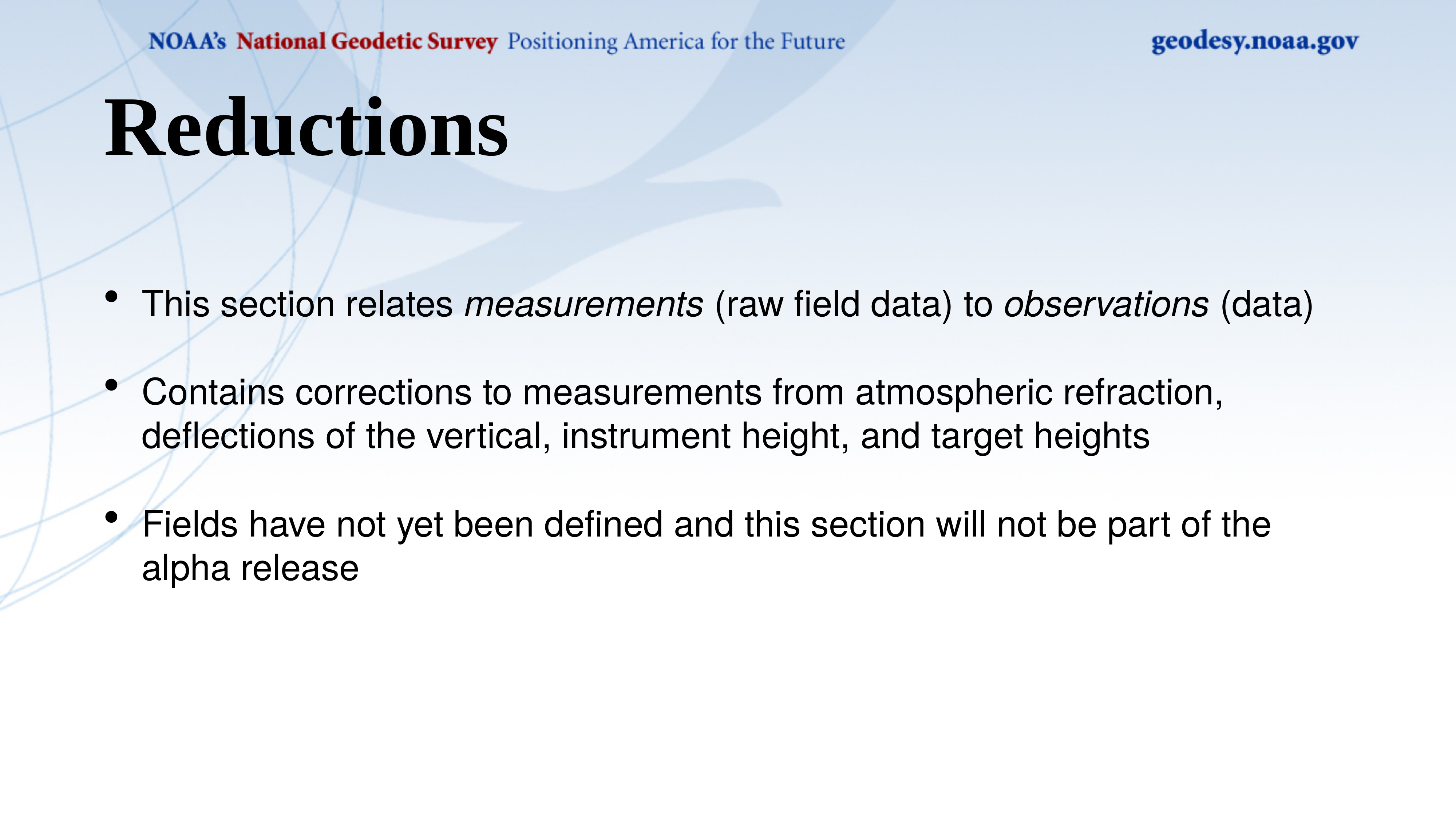

# Reductions
This section relates measurements (raw field data) to observations (data)
Contains corrections to measurements from atmospheric refraction, deflections of the vertical, instrument height, and target heights
Fields have not yet been defined and this section will not be part of the alpha release